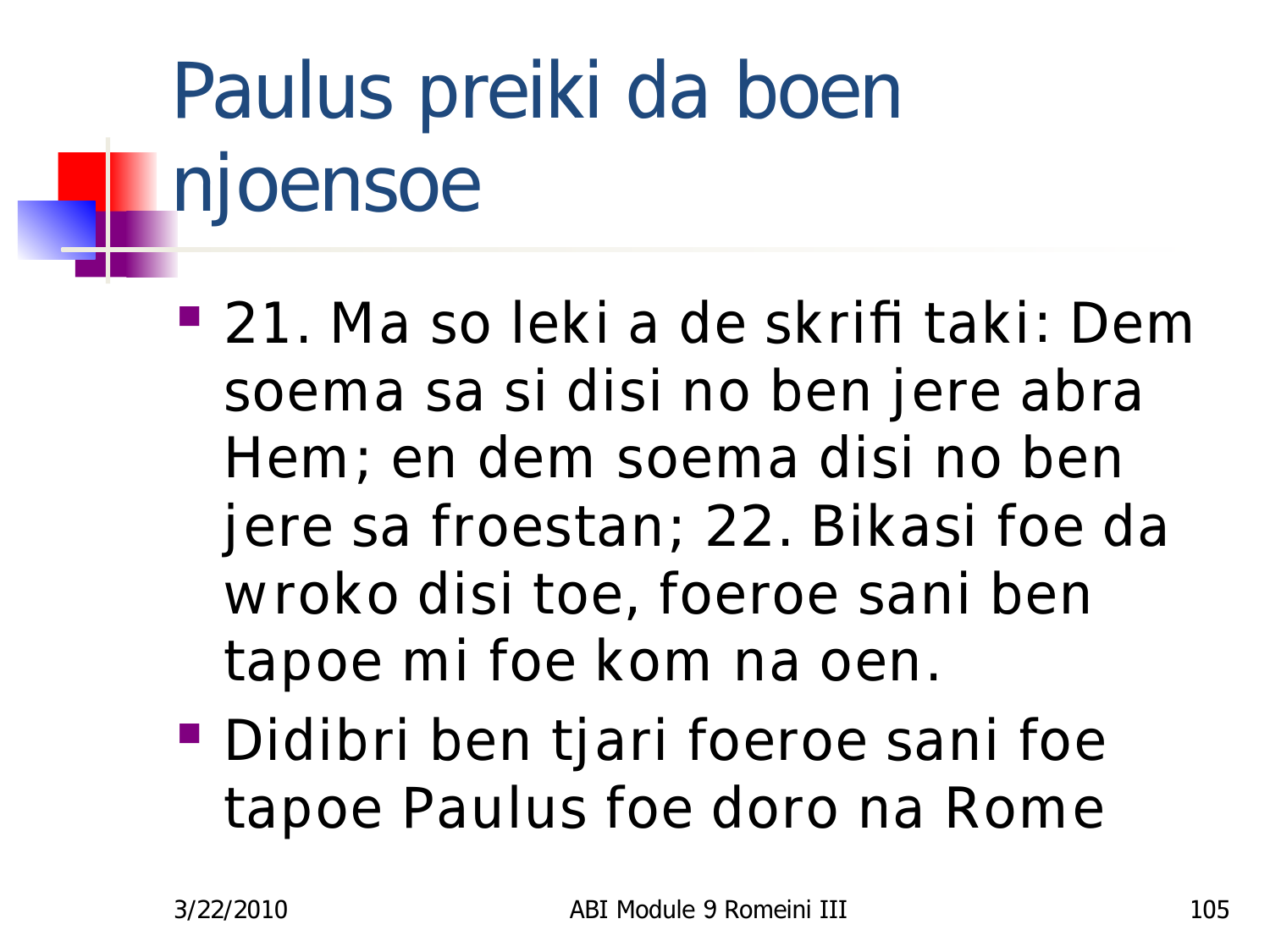

# Paulus preiki da boen njoensoe
21. Ma so leki a de skrifi taki: Dem soema sa si disi no ben jere abra Hem; en dem soema disi no ben jere sa froestan; 22. Bikasi foe da wroko disi toe, foeroe sani ben tapoe mi foe kom na oen.
Didibri ben tjari foeroe sani foe tapoe Paulus foe doro na Rome
3/22/2010
ABI Module 9 Romeini III
105